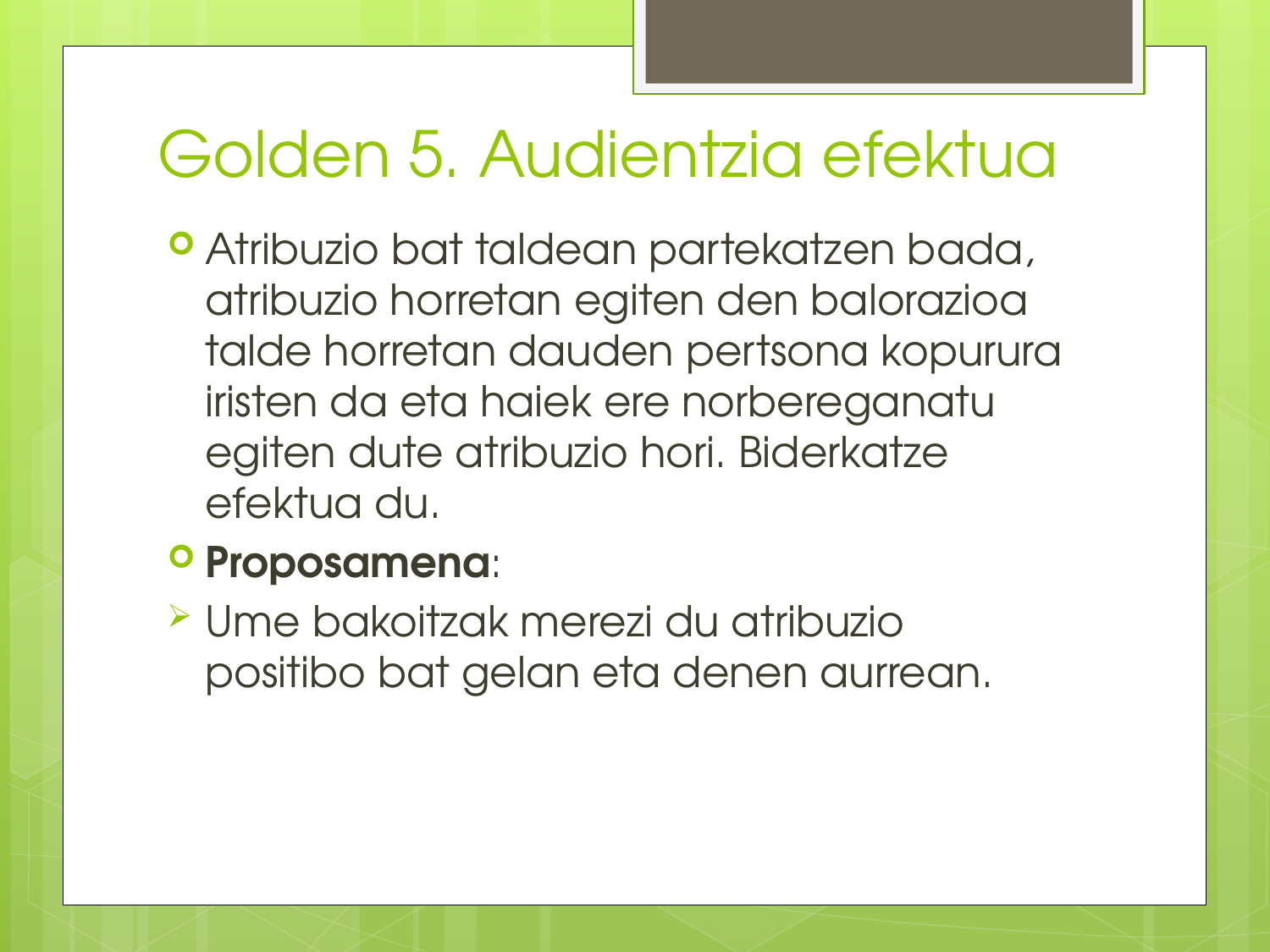

# Golden 5. Audientzia efektua
Atribuzio bat taldean partekatzen bada, atribuzio horretan egiten den balorazioa talde horretan dauden pertsona kopurura iristen da eta haiek ere norbereganatu egiten dute atribuzio hori. Biderkatze efektua du.
Proposamena:
Ume bakoitzak merezi du atribuzio positibo bat gelan eta denen aurrean.